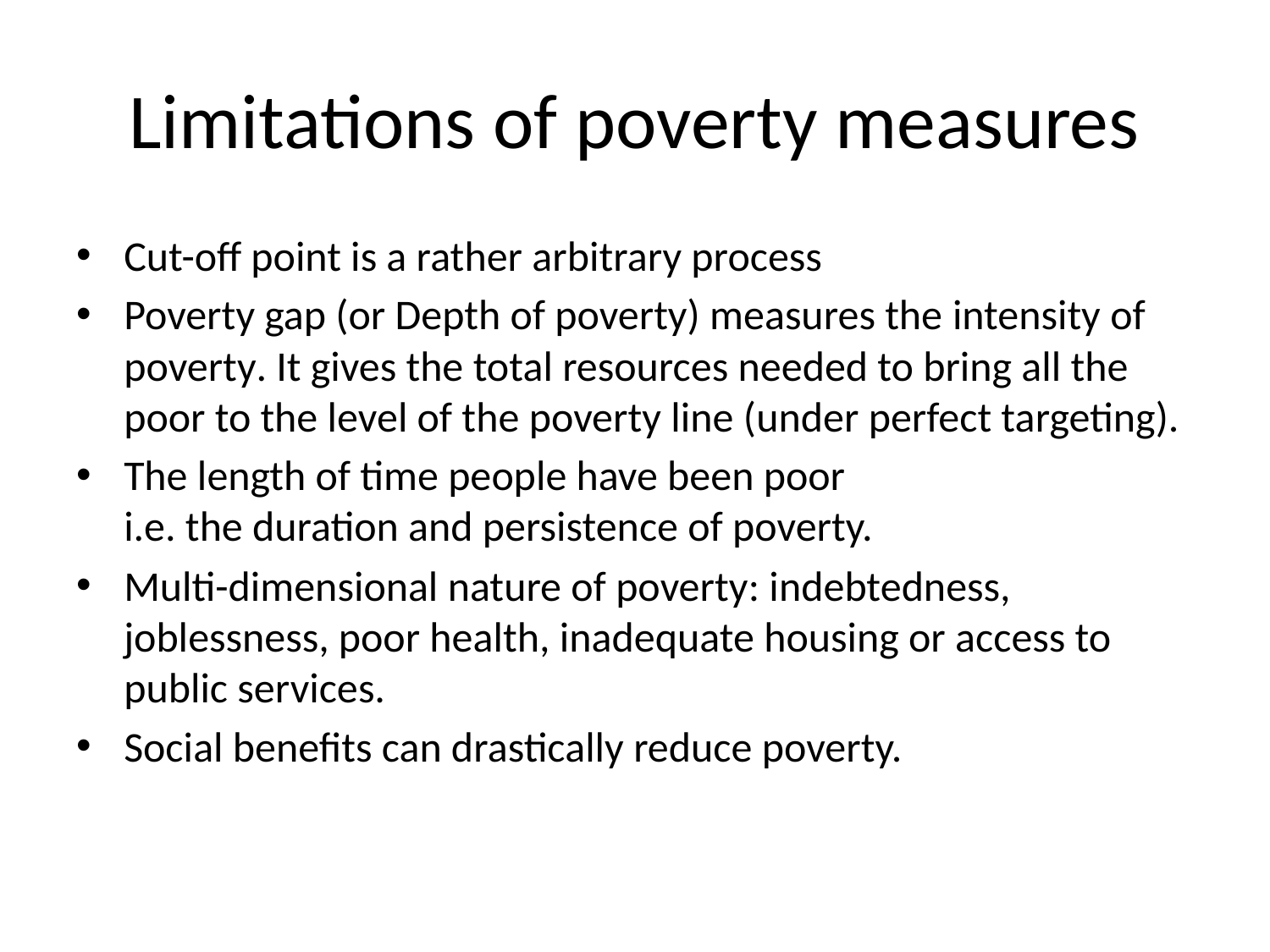

# Limitations of poverty measures
Cut-off point is a rather arbitrary process
Poverty gap (or Depth of poverty) measures the intensity of poverty. It gives the total resources needed to bring all the poor to the level of the poverty line (under perfect targeting).
The length of time people have been poor
i.e. the duration and persistence of poverty.
Multi-dimensional nature of poverty: indebtedness, joblessness, poor health, inadequate housing or access to public services.
Social benefits can drastically reduce poverty.